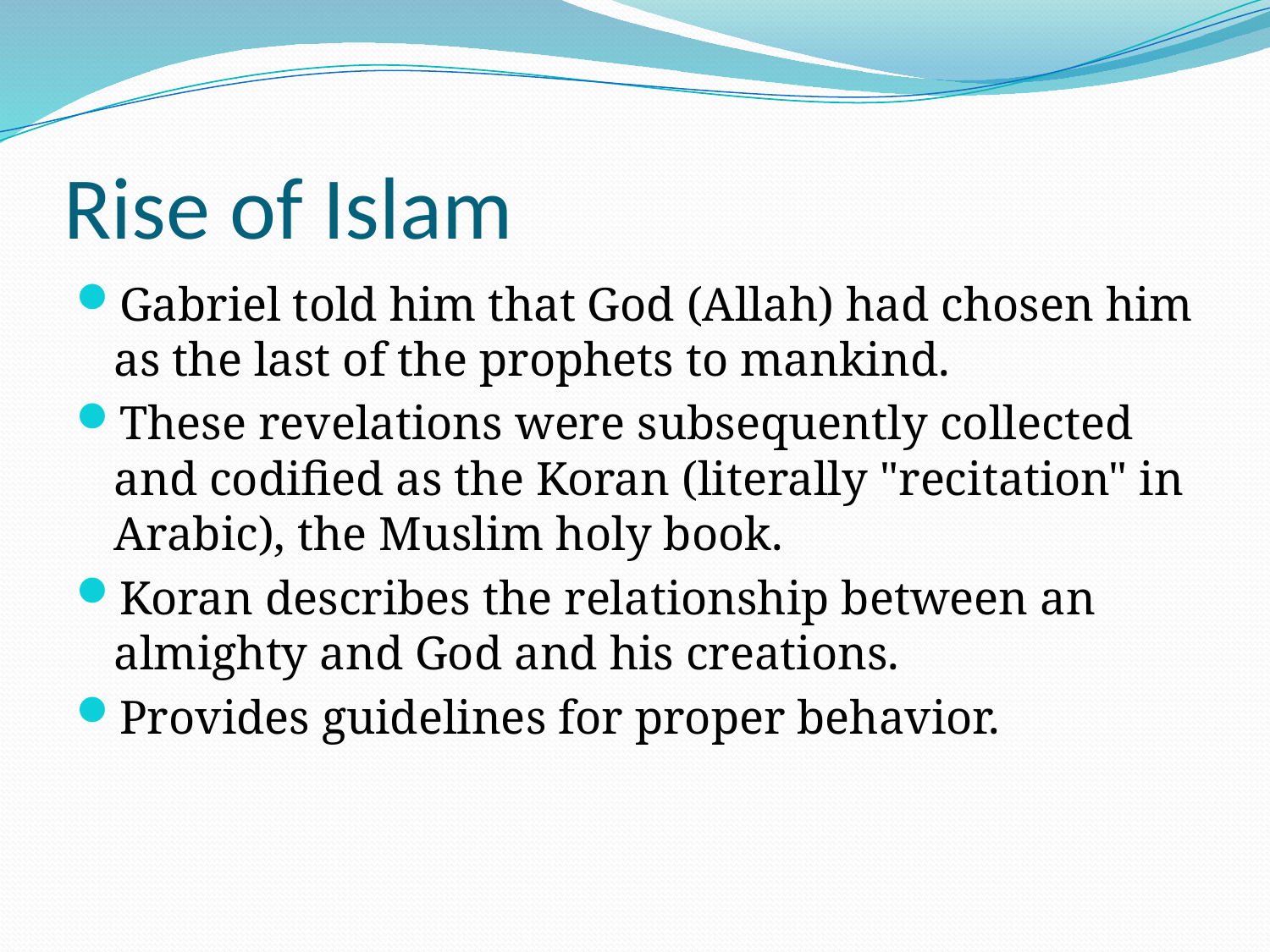

# Rise of Islam
Gabriel told him that God (Allah) had chosen him as the last of the prophets to mankind.
These revelations were subsequently collected and codified as the Koran (literally "recitation" in Arabic), the Muslim holy book.
Koran describes the relationship between an almighty and God and his creations.
Provides guidelines for proper behavior.